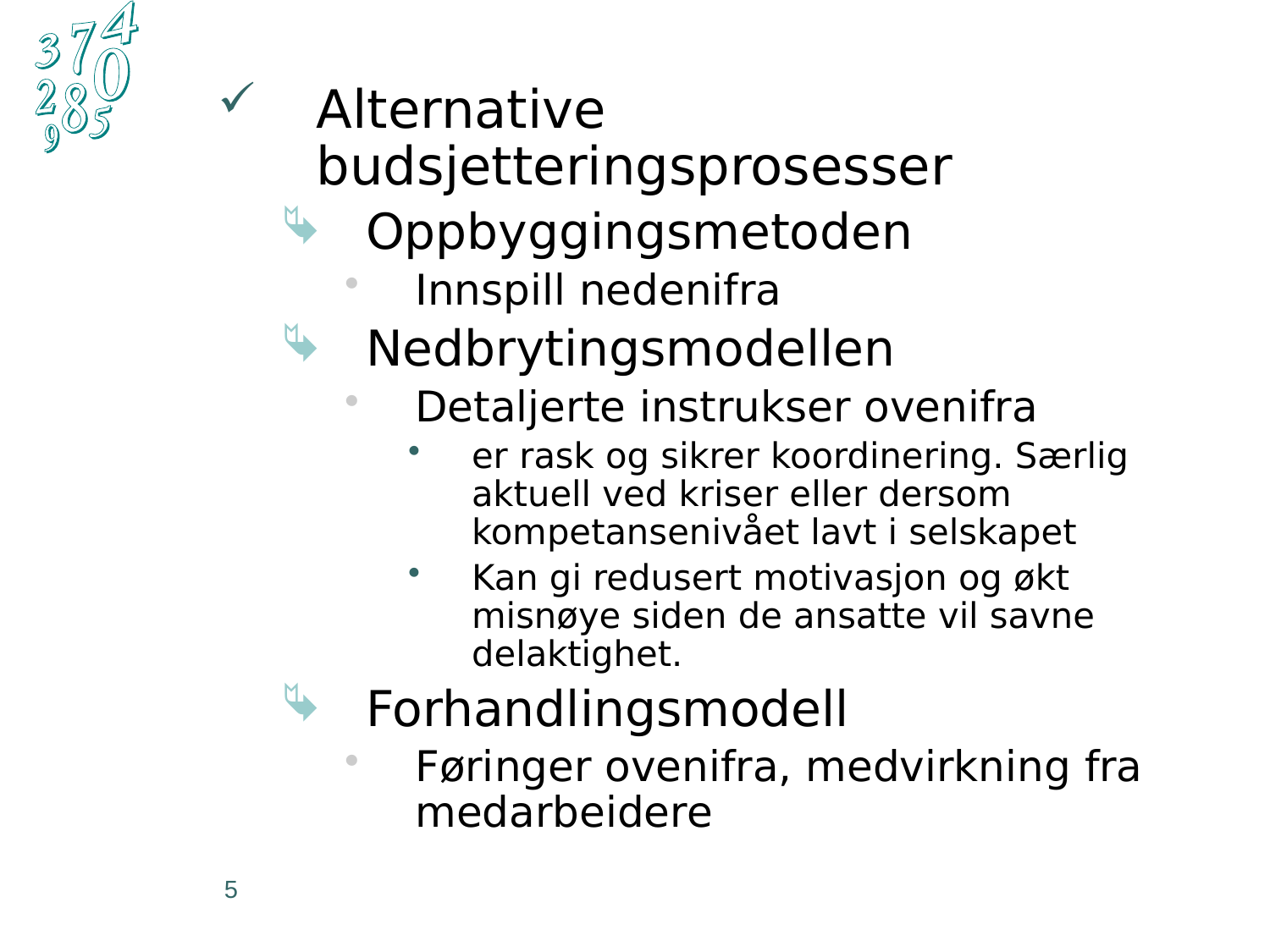

Alternative budsjetteringsprosesser
Oppbyggingsmetoden
Innspill nedenifra
Nedbrytingsmodellen
Detaljerte instrukser ovenifra
er rask og sikrer koordinering. Særlig aktuell ved kriser eller dersom kompetansenivået lavt i selskapet
Kan gi redusert motivasjon og økt misnøye siden de ansatte vil savne delaktighet.
Forhandlingsmodell
Føringer ovenifra, medvirkning fra medarbeidere
5